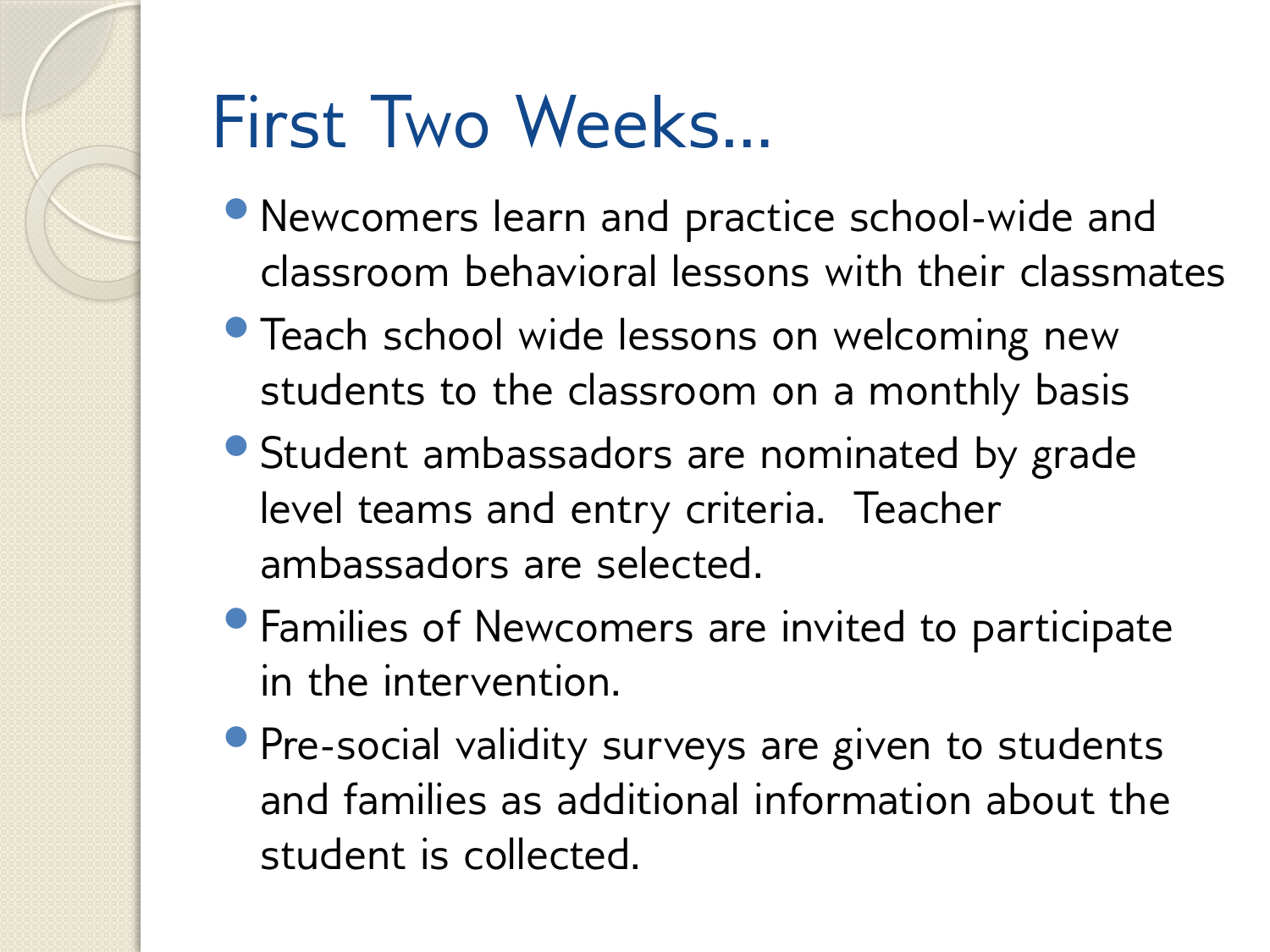

# First Two Weeks…
Newcomers learn and practice school-wide and classroom behavioral lessons with their classmates
Teach school wide lessons on welcoming new students to the classroom on a monthly basis
Student ambassadors are nominated by grade level teams and entry criteria.  Teacher ambassadors are selected.
Families of Newcomers are invited to participate  in the intervention.
Pre-social validity surveys are given to students and families as additional information about the student is collected.